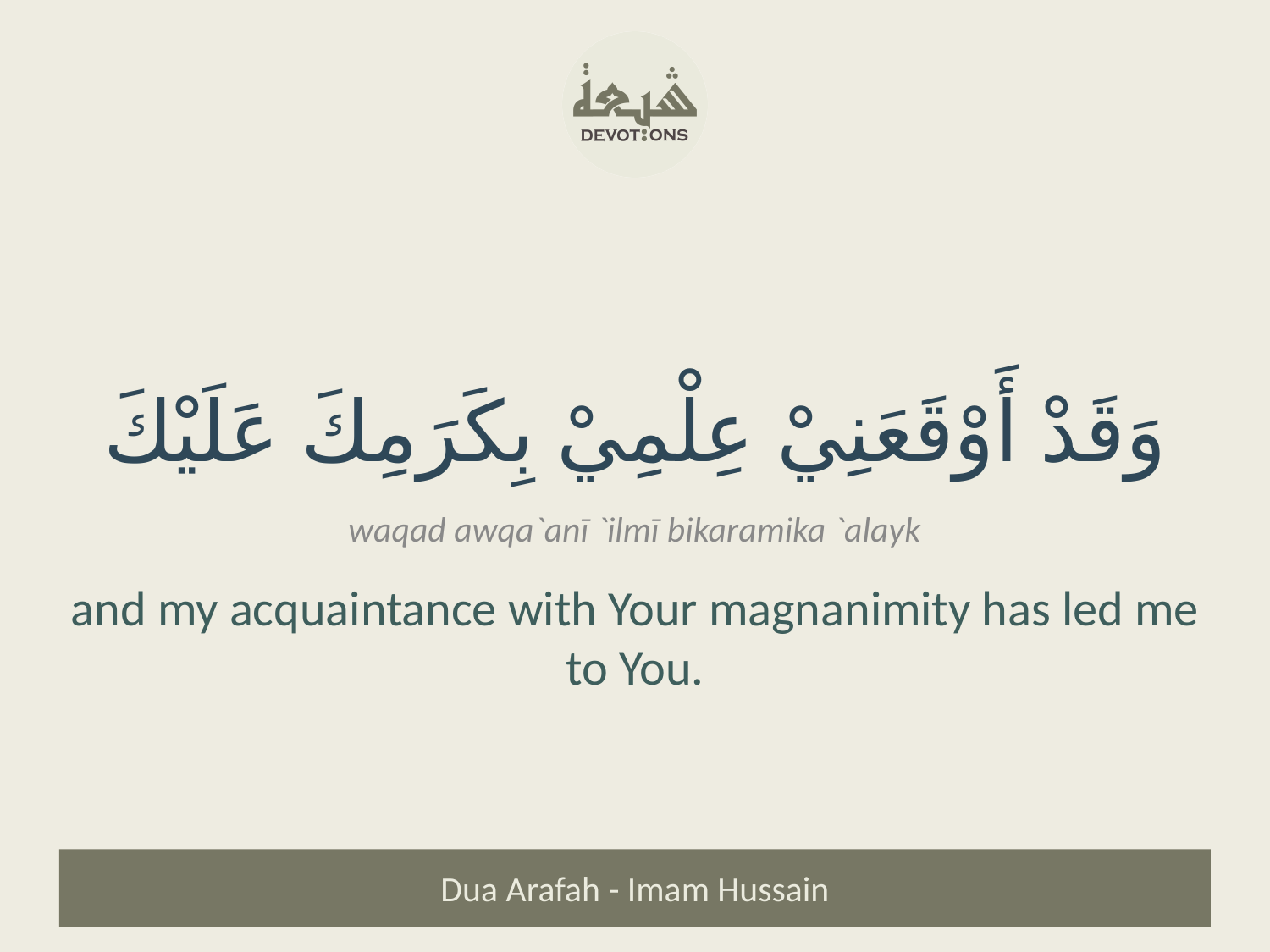

وَقَدْ أَوْقَعَنِيْ عِلْمِيْ بِكَرَمِكَ عَلَيْكَ
waqad awqa`anī `ilmī bikaramika `alayk
and my acquaintance with Your magnanimity has led me to You.
Dua Arafah - Imam Hussain